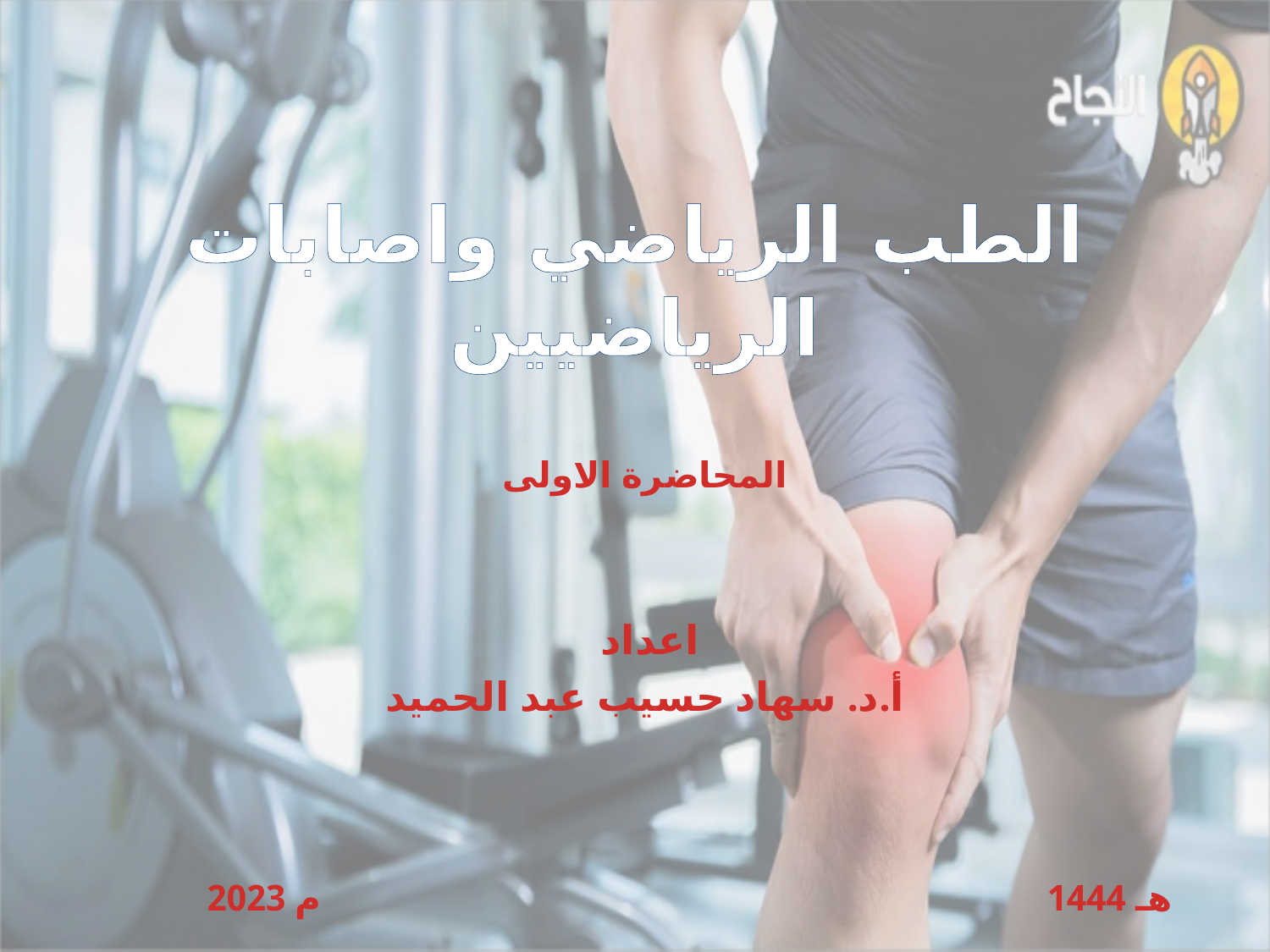

# الطب الرياضي واصابات الرياضيين
المحاضرة الاولى

اعداد
أ.د. سهاد حسيب عبد الحميد

هـ 1444                                                                              م 2023